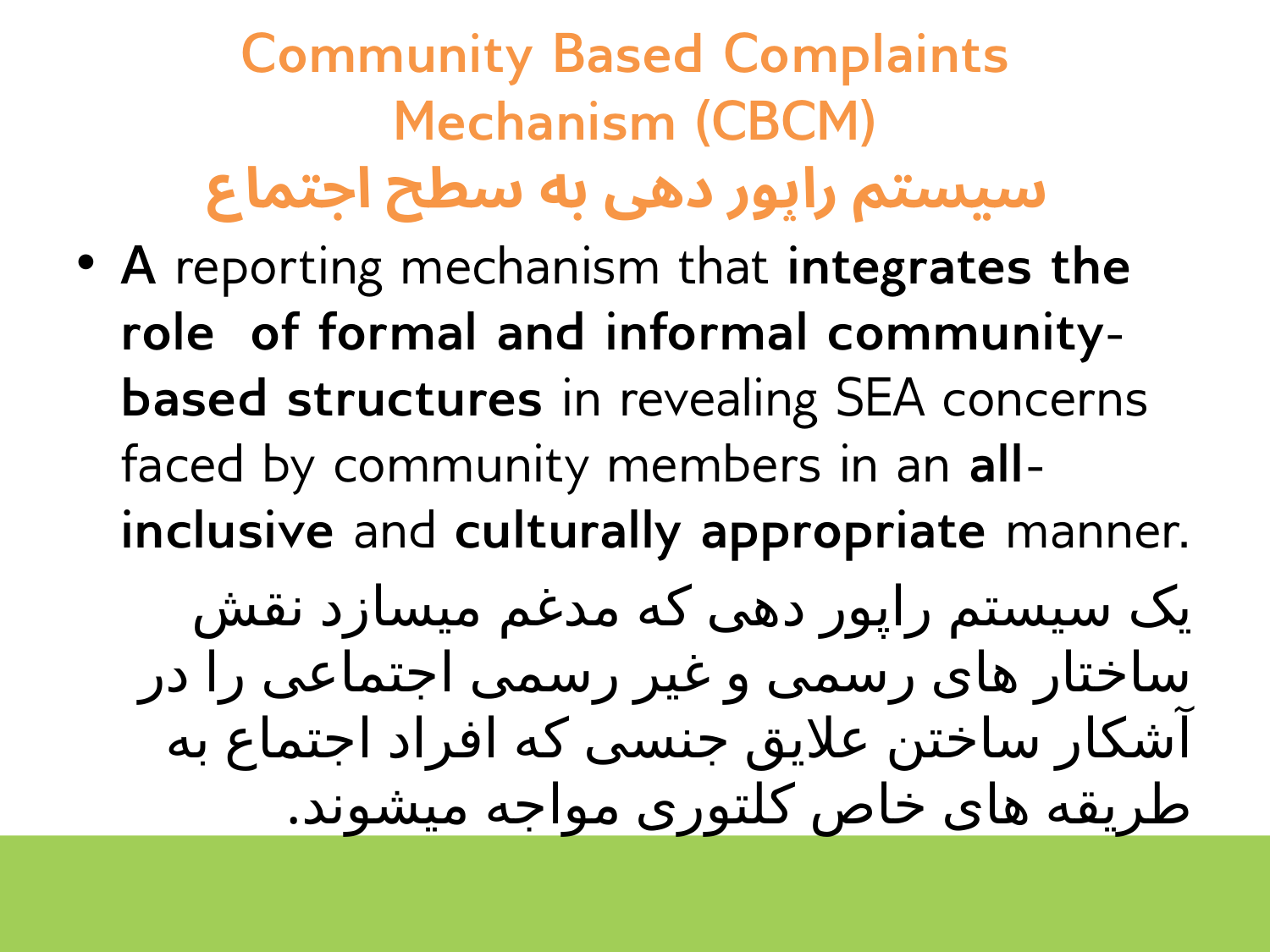

# Community Based Complaints Mechanism (CBCM) سیستم راپور دهی به سطح اجتماع
A reporting mechanism that integrates the role  of formal and informal community-based structures in revealing SEA concerns faced by community members in an all-inclusive and culturally appropriate manner.
یک سیستم راپور دهی که مدغم میسازد نقش ساختار های رسمی و غیر رسمی اجتماعی را در آشکار ساختن علایق جنسی که افراد اجتماع به طریقه های خاص کلتوری مواجه میشوند.